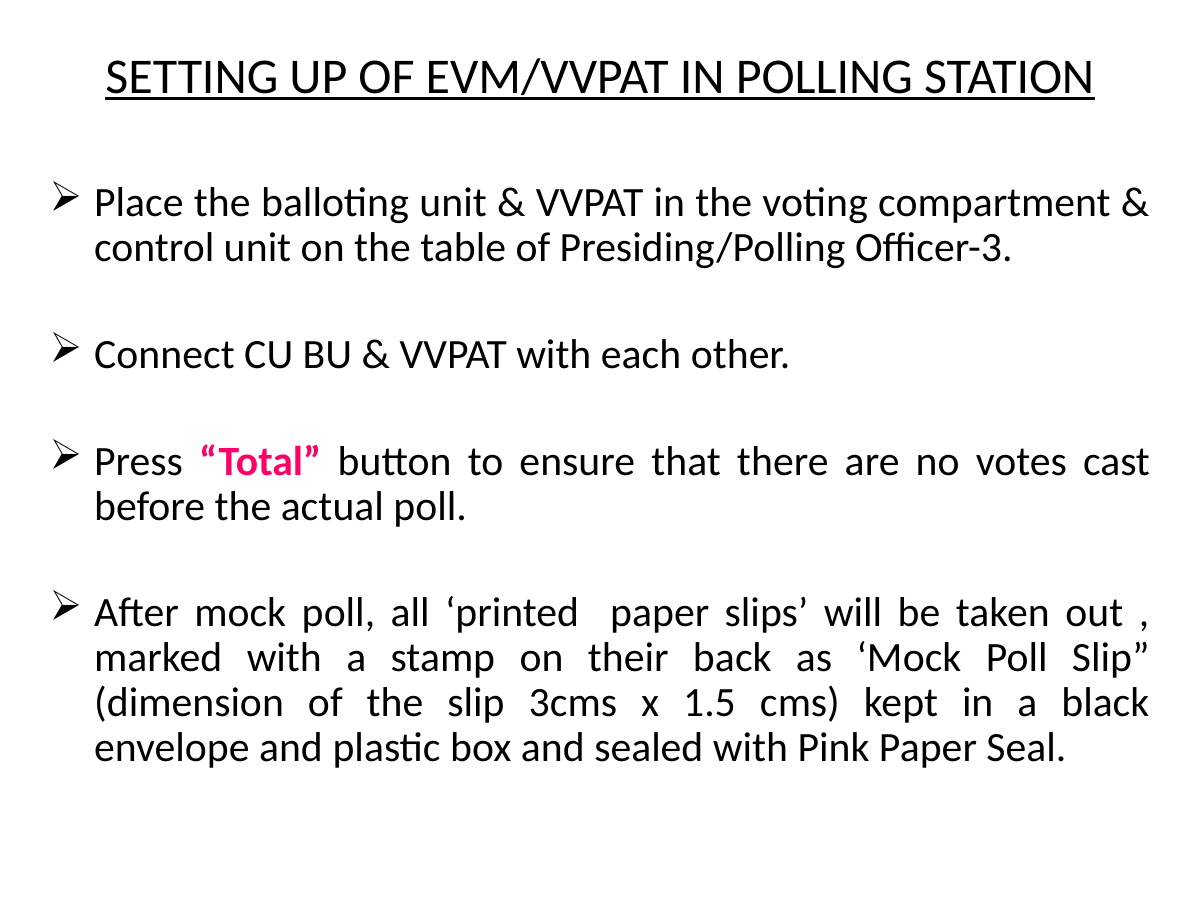

# SETTING UP OF EVM/VVPAT IN POLLING STATION
Place the balloting unit & VVPAT in the voting compartment & control unit on the table of Presiding/Polling Officer-3.

Connect CU BU & VVPAT with each other.

Press “Total” button to ensure that there are no votes cast before the actual poll.

After mock poll, all ‘printed  paper slips’ will be taken out , marked with a stamp on their back as ‘Mock Poll Slip” (dimension of the slip 3cms x 1.5 cms) kept in a black envelope and plastic box and sealed with Pink Paper Seal.